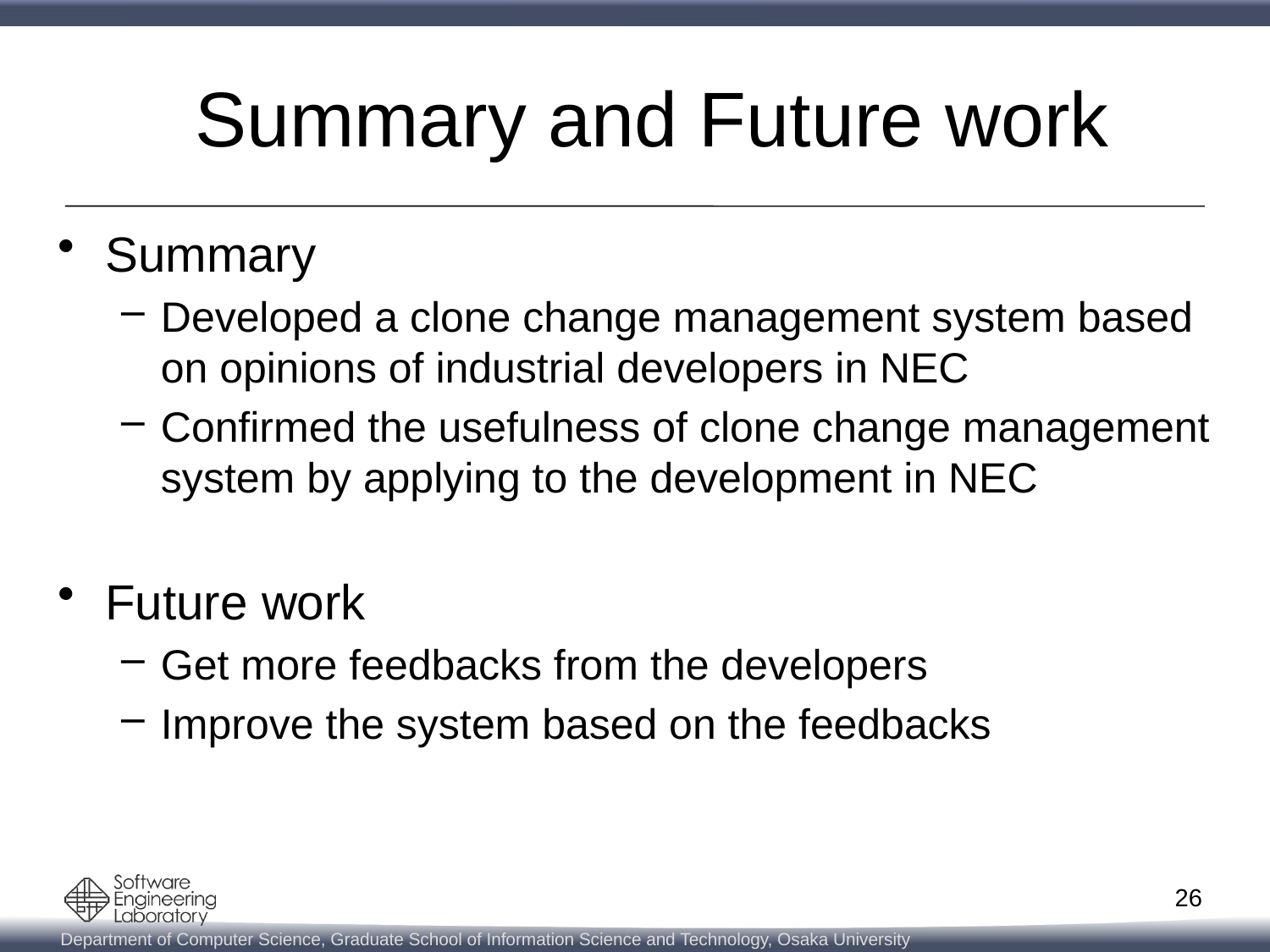

# Summary and Future work
Summary
Developed a clone change management system based on opinions of industrial developers in NEC
Confirmed the usefulness of clone change management system by applying to the development in NEC

Future work
Get more feedbacks from the developers
Improve the system based on the feedbacks

26